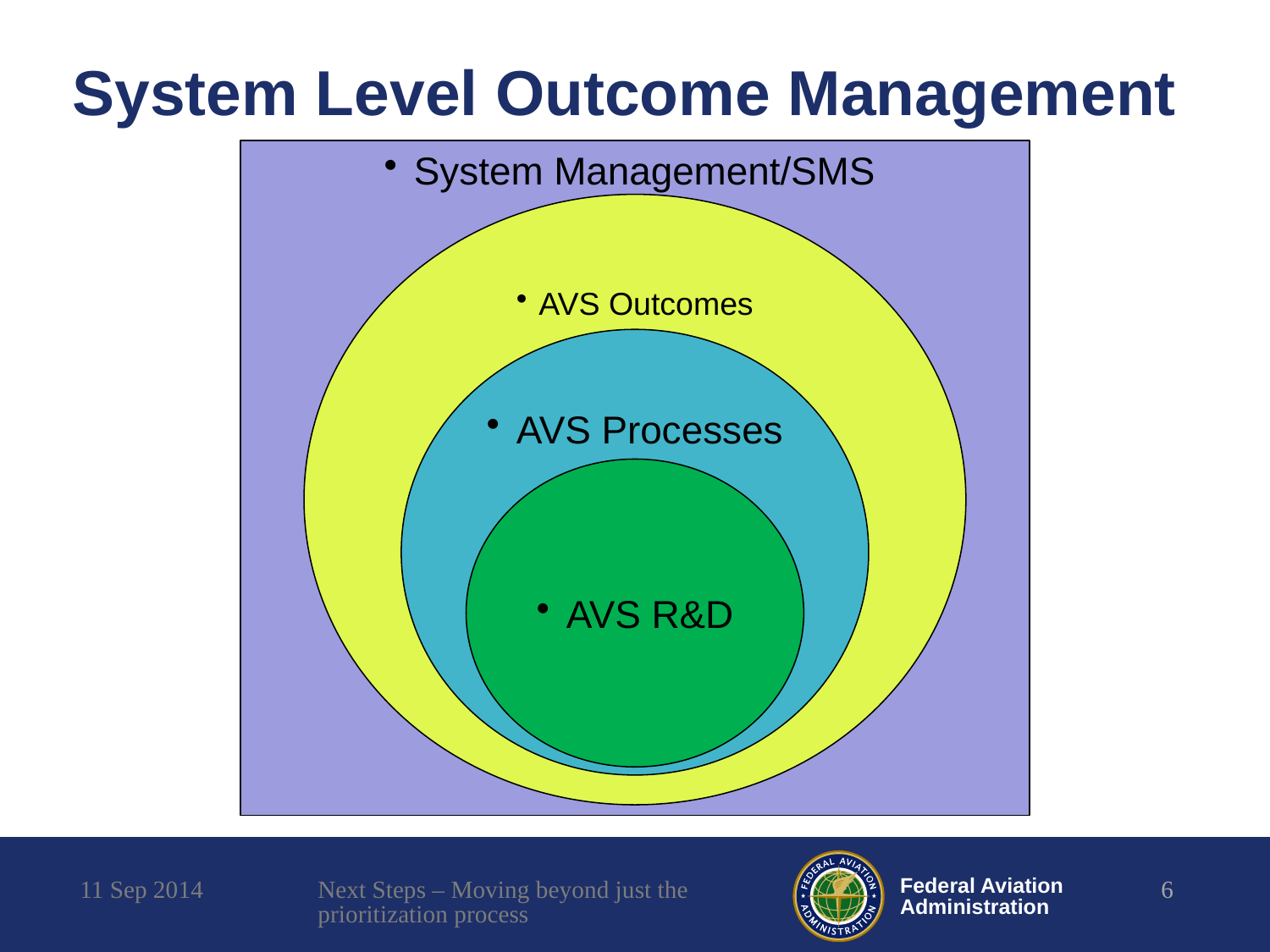

# System Level Outcome Management
System Management/SMS
AVS Outcomes
AVS Processes
AVS R&D
11 Sep 2014
Next Steps – Moving beyond just the prioritization process
6